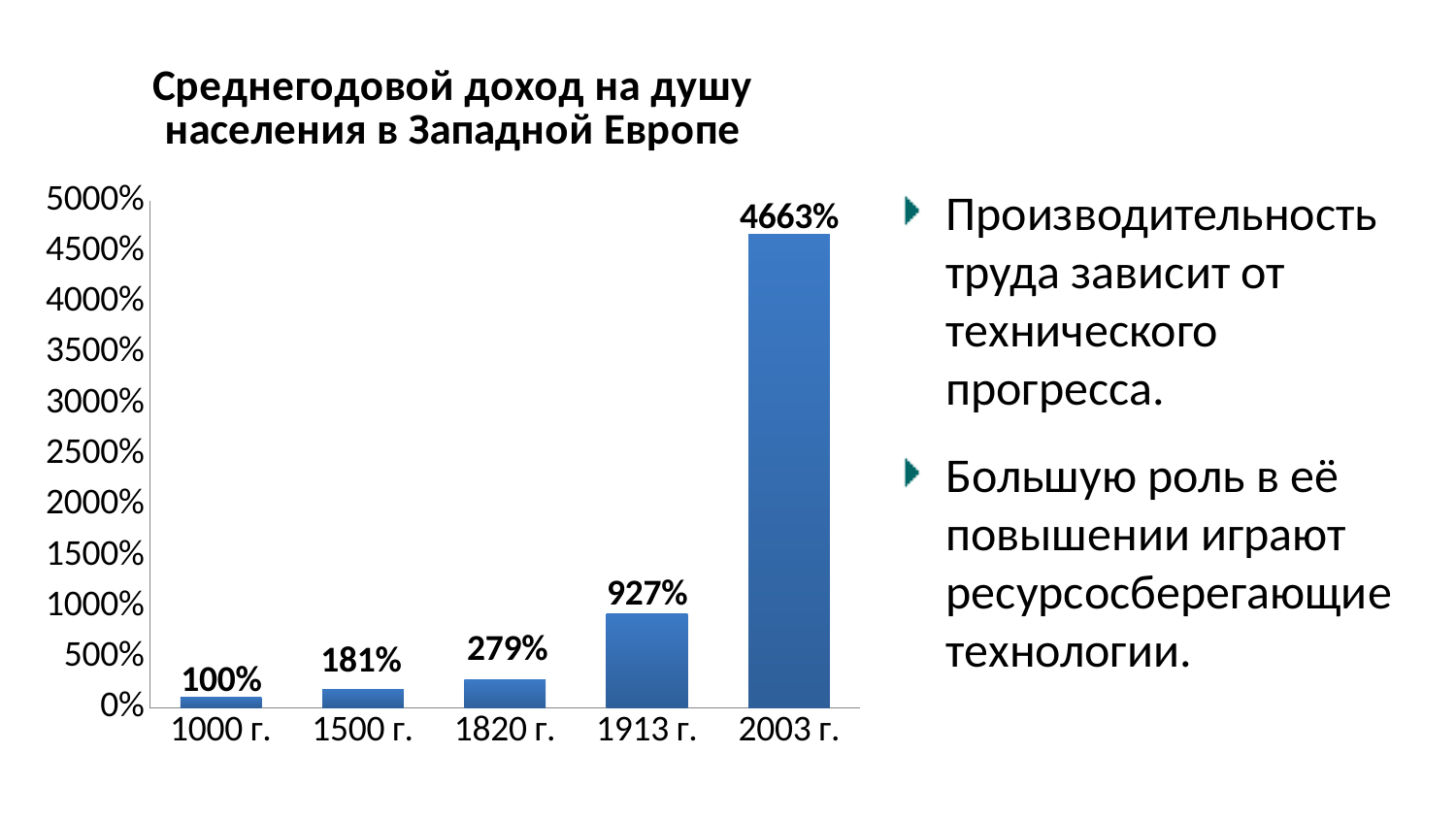

### Chart: Среднегодовой доход на душу населения в Западной Европе

| Category | Столбец1 |
|---|---|
| 1000 г. | 1.0 |
| 1500 г. | 1.81 |
| 1820 г. | 2.79 |
| 1913 г. | 9.27 |
| 2003 г. | 46.63 |
Производительность труда зависит от технического прогресса.

Большую роль в её повышении играют ресурсосберегающие технологии.